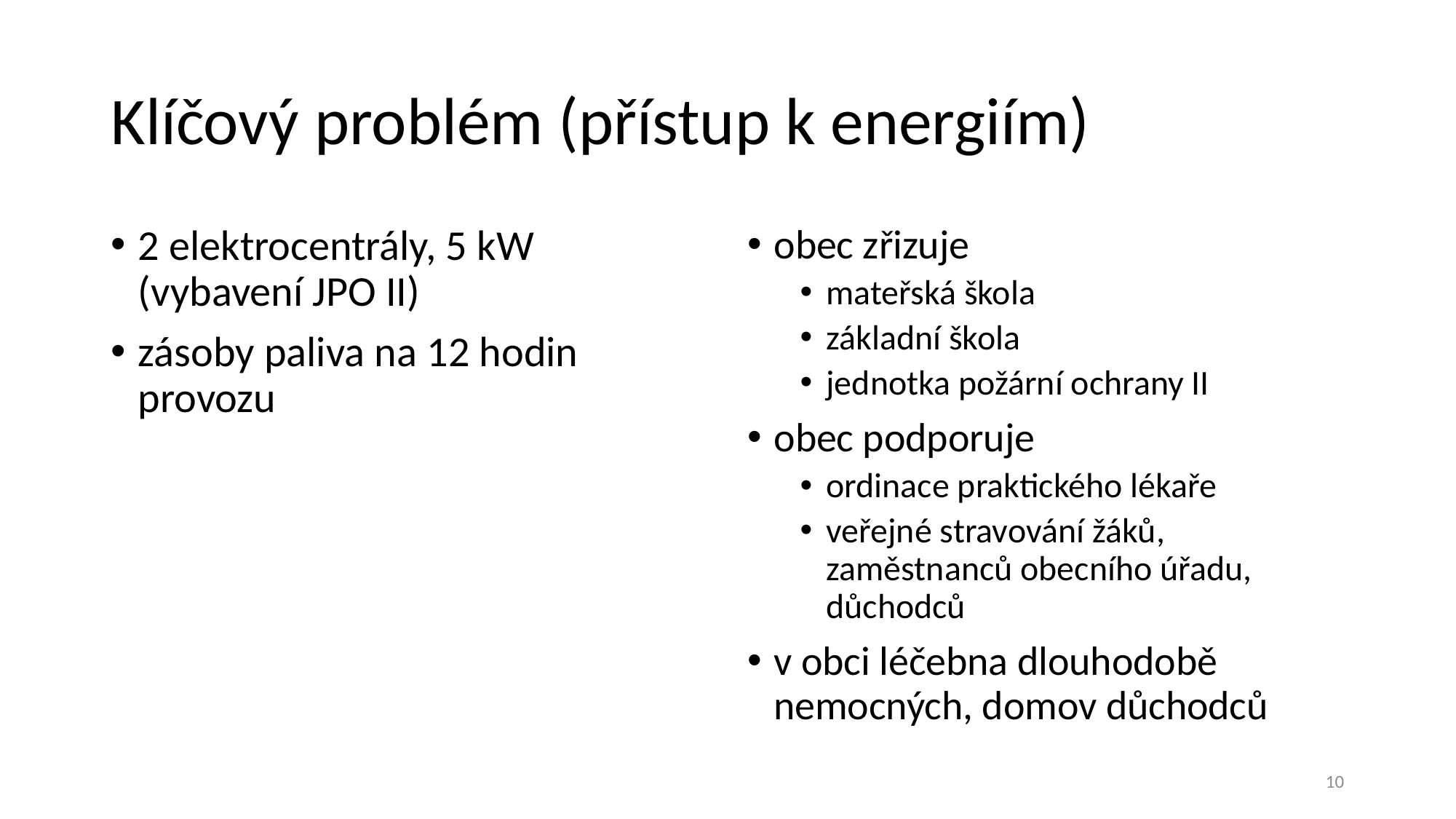

# Klíčový problém (přístup k energiím)
2 elektrocentrály, 5 kW (vybavení JPO II)
zásoby paliva na 12 hodin provozu
obec zřizuje
mateřská škola
základní škola
jednotka požární ochrany II
obec podporuje
ordinace praktického lékaře
veřejné stravování žáků, zaměstnanců obecního úřadu, důchodců
v obci léčebna dlouhodobě nemocných, domov důchodců
10